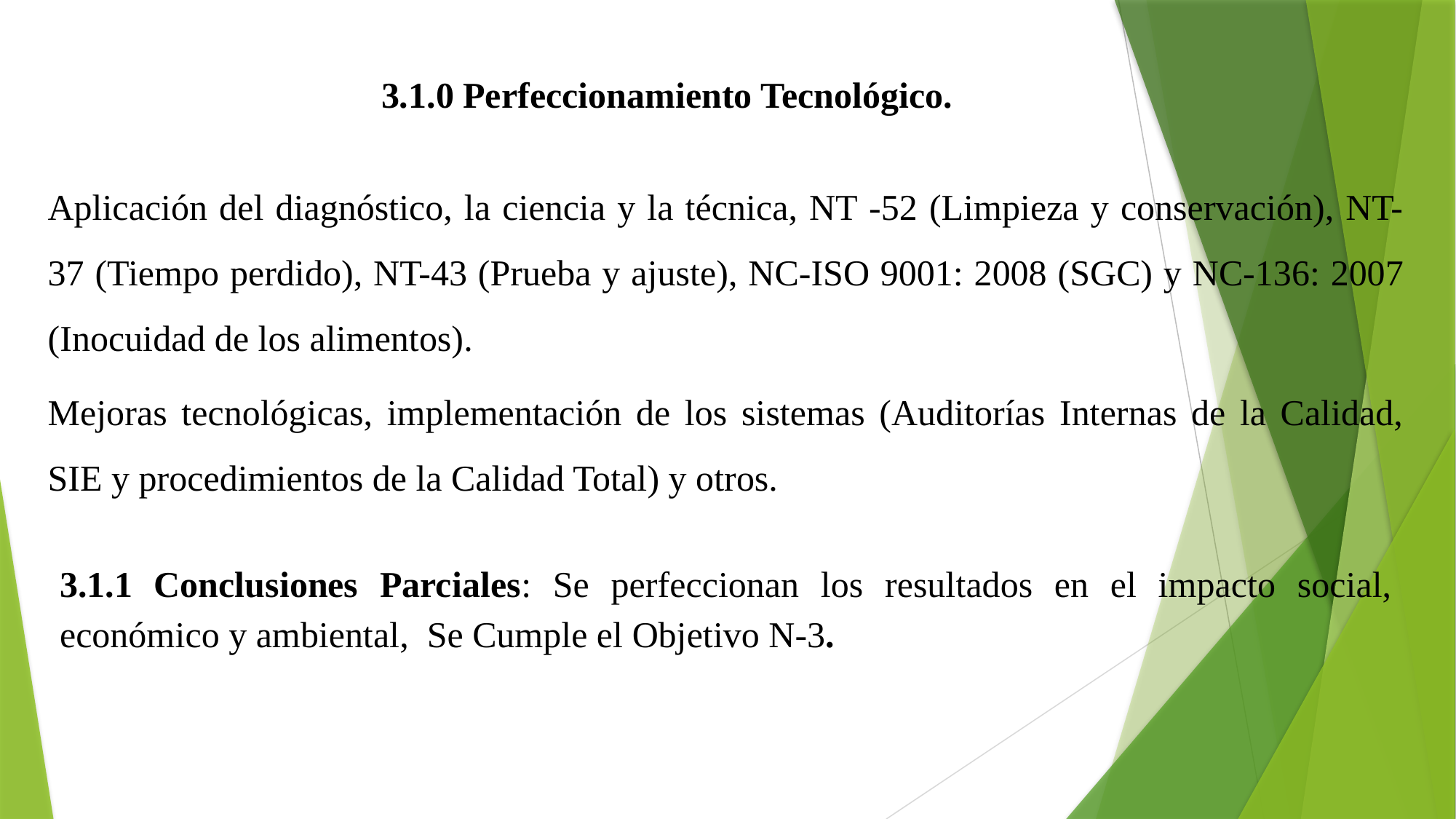

3.1.0 Perfeccionamiento Tecnológico.
Aplicación del diagnóstico, la ciencia y la técnica, NT -52 (Limpieza y conservación), NT-37 (Tiempo perdido), NT-43 (Prueba y ajuste), NC-ISO 9001: 2008 (SGC) y NC-136: 2007 (Inocuidad de los alimentos).
Mejoras tecnológicas, implementación de los sistemas (Auditorías Internas de la Calidad, SIE y procedimientos de la Calidad Total) y otros.
3.1.1 Conclusiones Parciales: Se perfeccionan los resultados en el impacto social, económico y ambiental,  Se Cumple el Objetivo N-3.